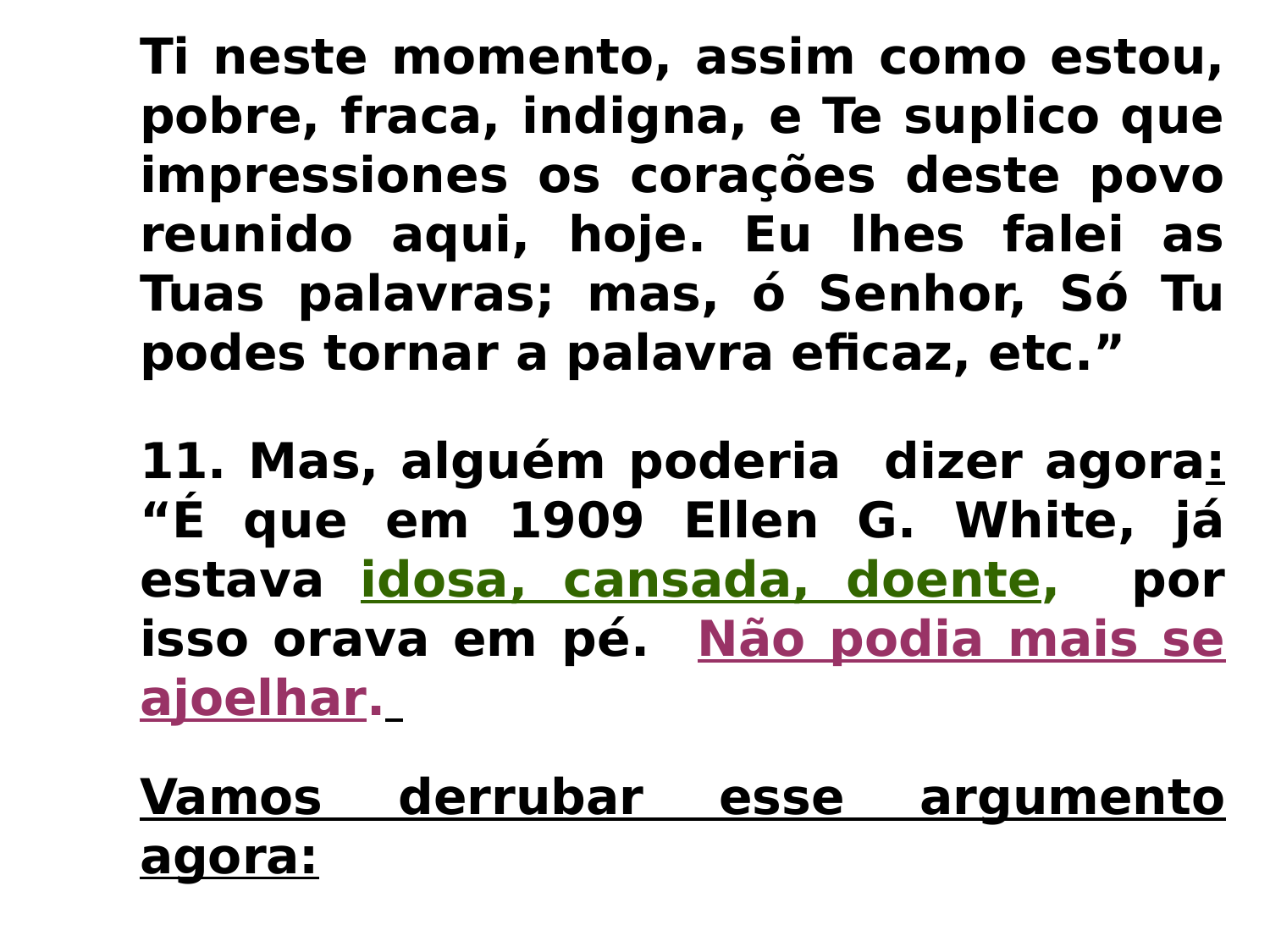

Ti neste momento, assim como estou, pobre, fraca, indigna, e Te suplico que impressiones os corações deste povo reunido aqui, hoje. Eu lhes falei as Tuas palavras; mas, ó Senhor, Só Tu podes tornar a palavra eficaz, etc.”

	11. Mas, alguém poderia  dizer agora: “É que em 1909 Ellen G. White, já estava idosa, cansada, doente,  por isso orava em pé.  Não podia mais se ajoelhar.

	Vamos derrubar esse argumento agora: